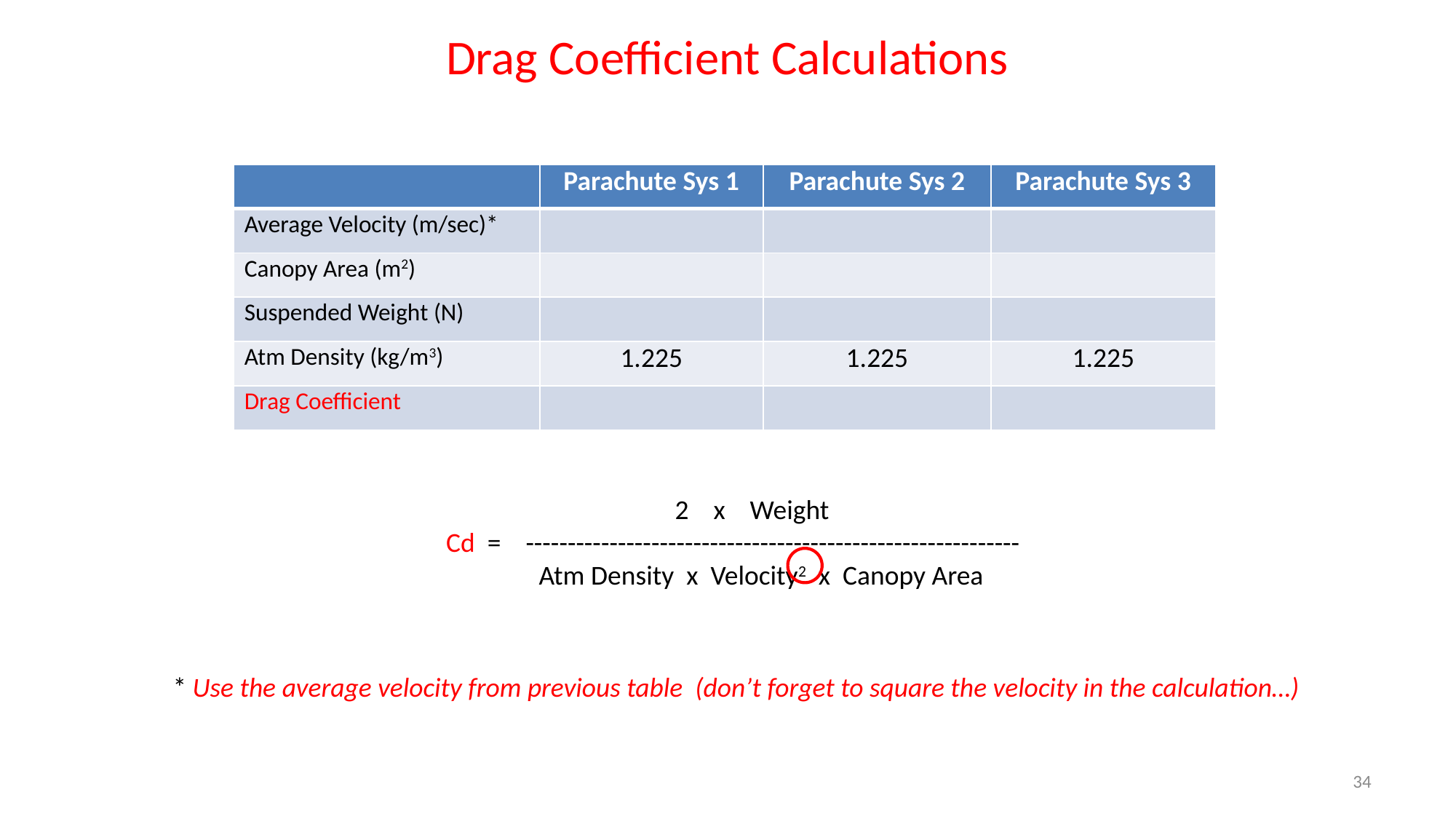

# Drag Coefficient Calculations
|  | Parachute Sys 1 | Parachute Sys 2 | Parachute Sys 3 |
| --- | --- | --- | --- |
| Average Velocity (m/sec)\* |  |  |  |
| Canopy Area (m2) |  |  |  |
| Suspended Weight (N) |  |  |  |
| Atm Density (kg/m3) | 1.225 | 1.225 | 1.225 |
| Drag Coefficient |  |  |  |
                                     2    x    Weight
Cd  =    -----------------------------------------------------------
               Atm Density  x  Velocity2  x  Canopy Area

* Use the average velocity from previous table  (don’t forget to square the velocity in the calculation…)
34